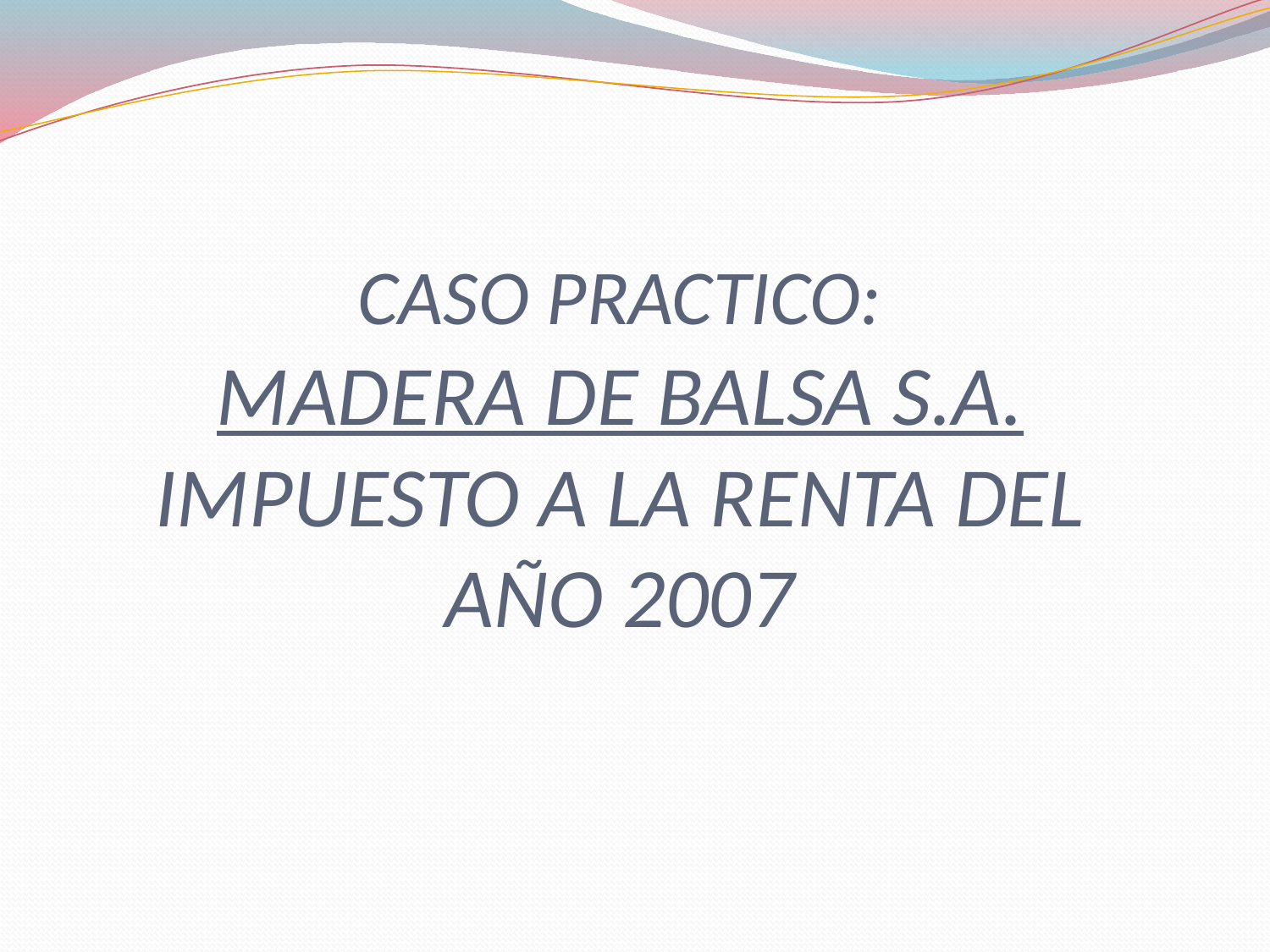

# CASO PRACTICO: MADERA DE BALSA S.A. IMPUESTO A LA RENTA DEL AÑO 2007